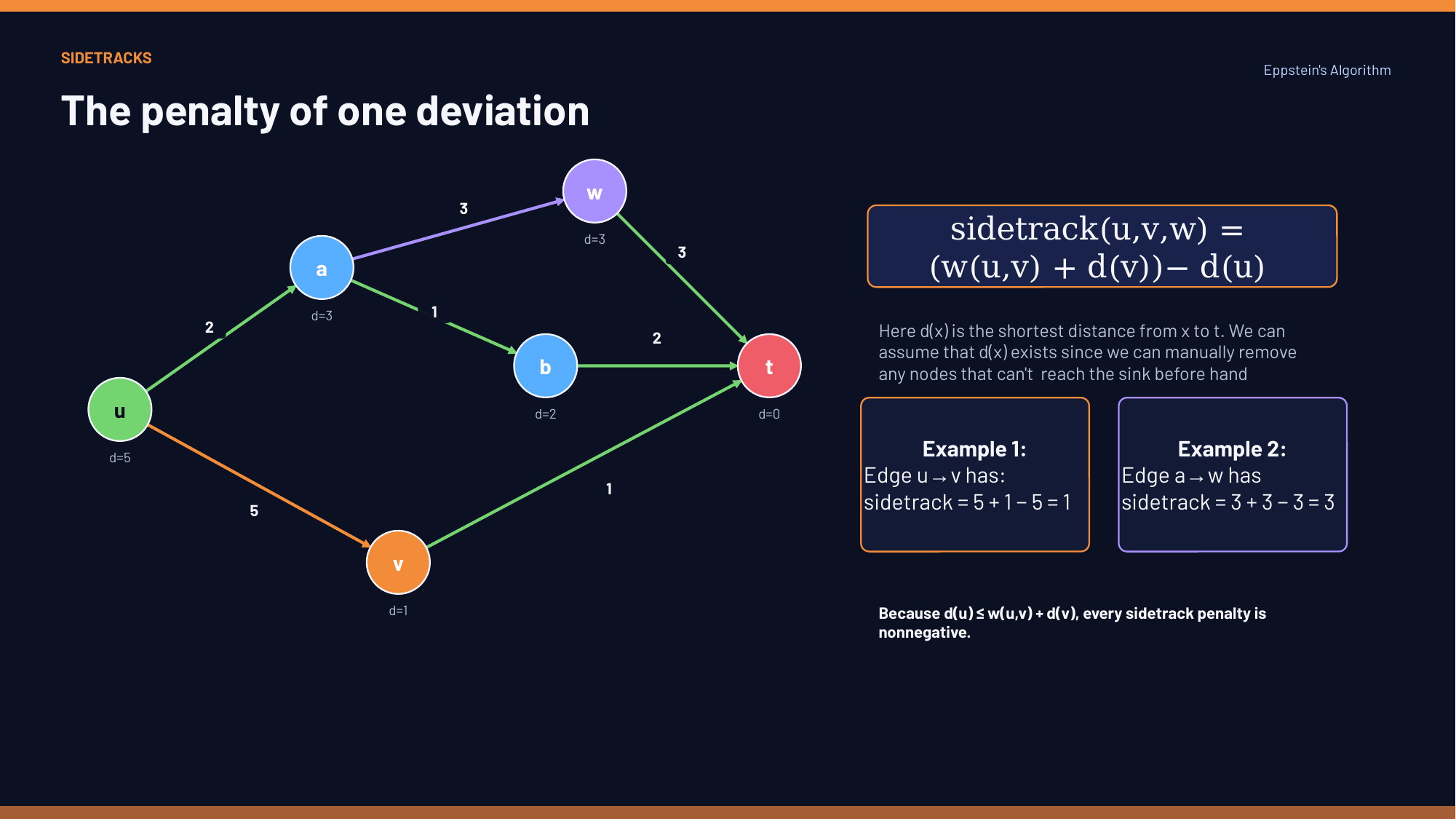

SIDETRACKS
Eppstein's Algorithm
The penalty of one deviation
w
3

sidetrack(u,v,w) =
(w(u,v) + d(v))− d(u)

d=3
a
3

1
d=3
2
Here d(x) is the shortest distance from x to t. We can assume that d(x) exists since we can manually remove any nodes that can't  reach the sink before hand
2
b
t

u

Example 1:
Edge u→v has:
sidetrack = 5 + 1 − 5 = 1
Example 2:
Edge a→w has
sidetrack = 3 + 3 − 3 = 3
d=2
d=0

d=5
1
5
v
d=1
Because d(u) ≤ w(u,v) + d(v), every sidetrack penalty is nonnegative.